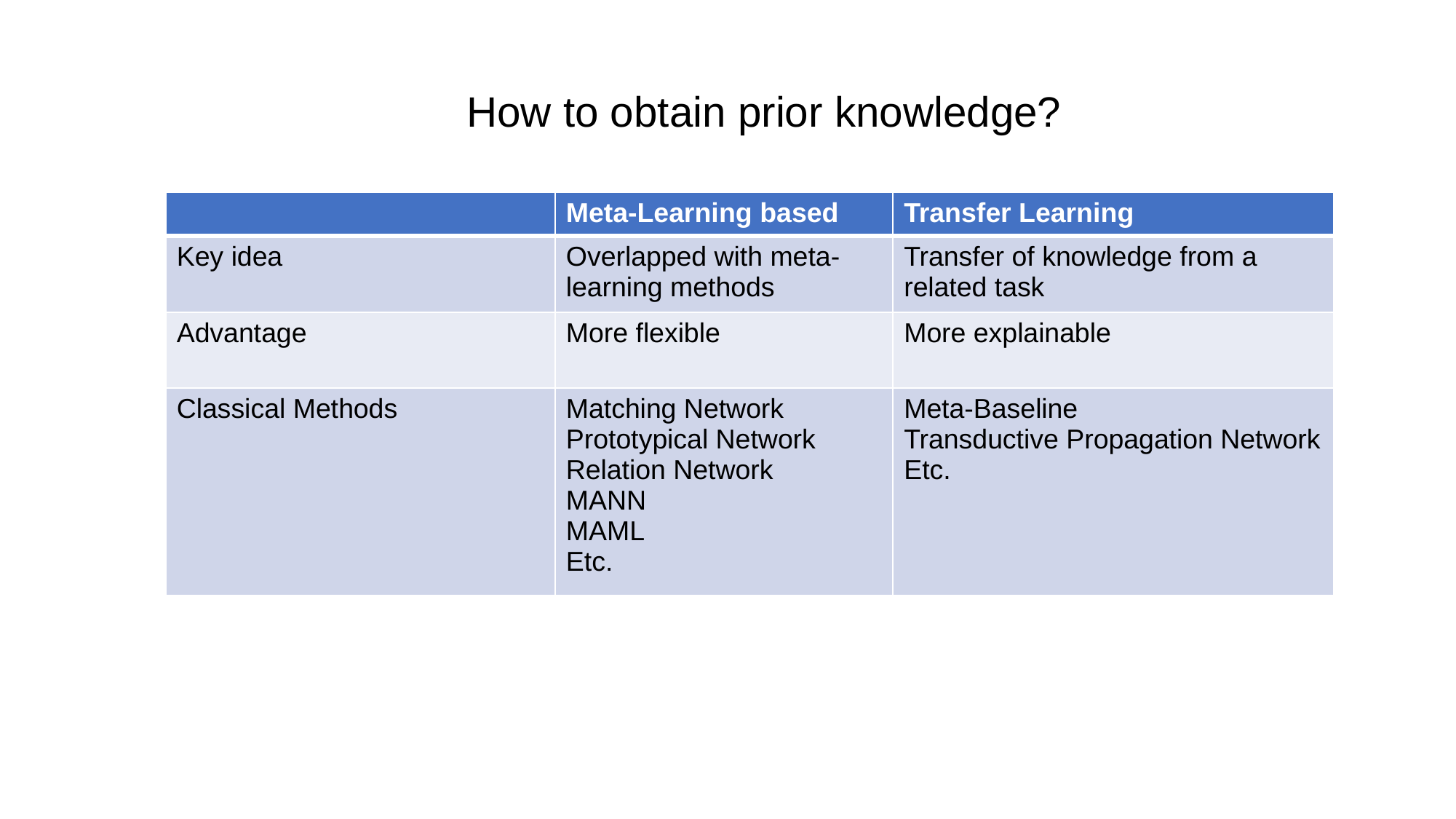

How to obtain prior knowledge?
|  | Meta-Learning based | Transfer Learning |
| --- | --- | --- |
| Key idea | Overlapped with meta-learning methods | Transfer of knowledge from a related task |
| Advantage | More flexible | More explainable |
| Classical Methods | Matching Network Prototypical Network Relation Network MANN MAML Etc. | Meta-Baseline Transductive Propagation Network Etc. |

AI:Summary
2024/11/18